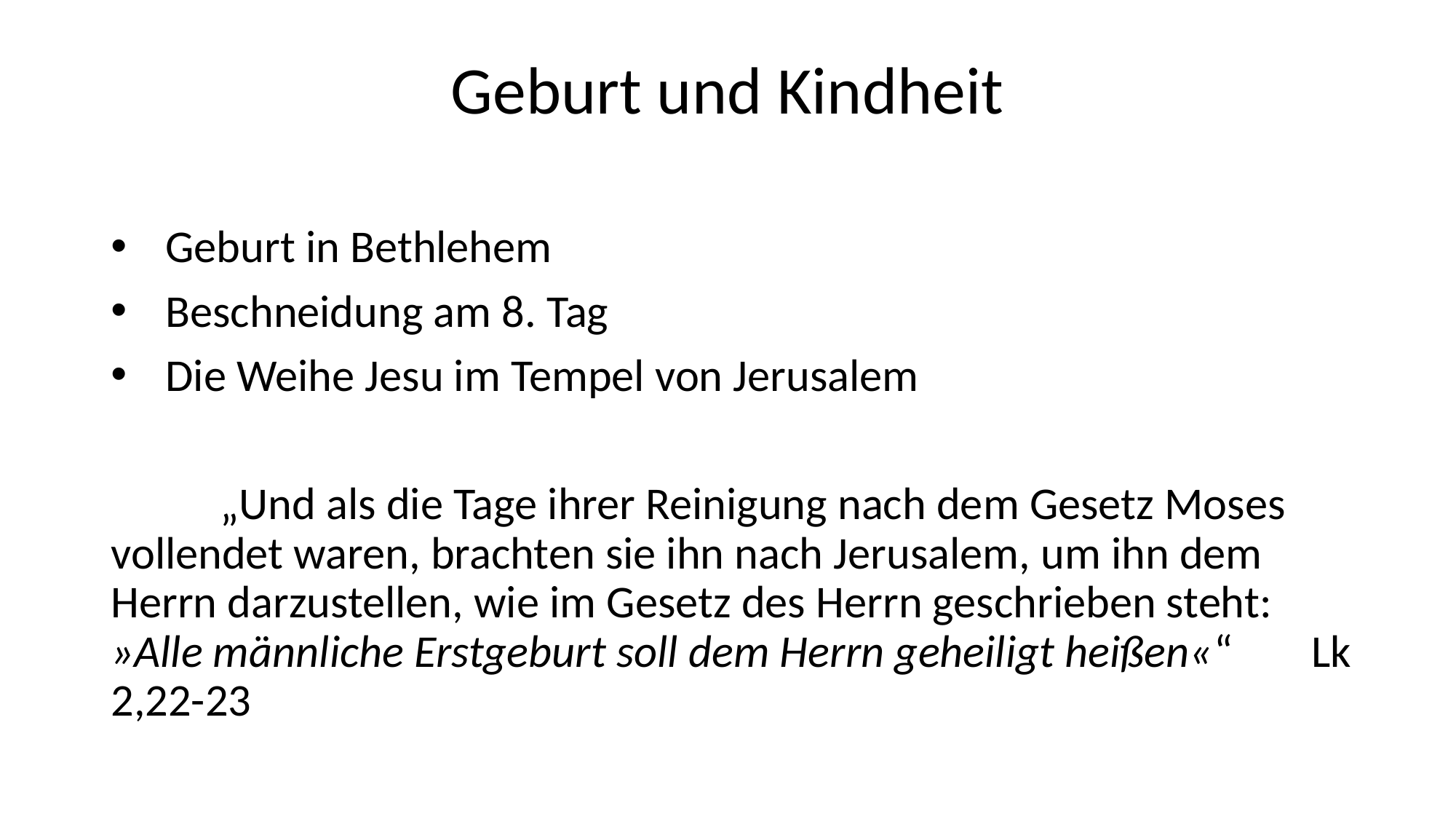

# Geburt und Kindheit
Geburt in Bethlehem
Beschneidung am 8. Tag
Die Weihe Jesu im Tempel von Jerusalem

	„Und als die Tage ihrer Reinigung nach dem Gesetz Moses 	vollendet waren, brachten sie ihn nach Jerusalem, um ihn dem 	Herrn darzustellen, wie im Gesetz des Herrn geschrieben steht: 	»Alle männliche Erstgeburt soll dem Herrn geheiligt heißen«“      	Lk 2,22-23